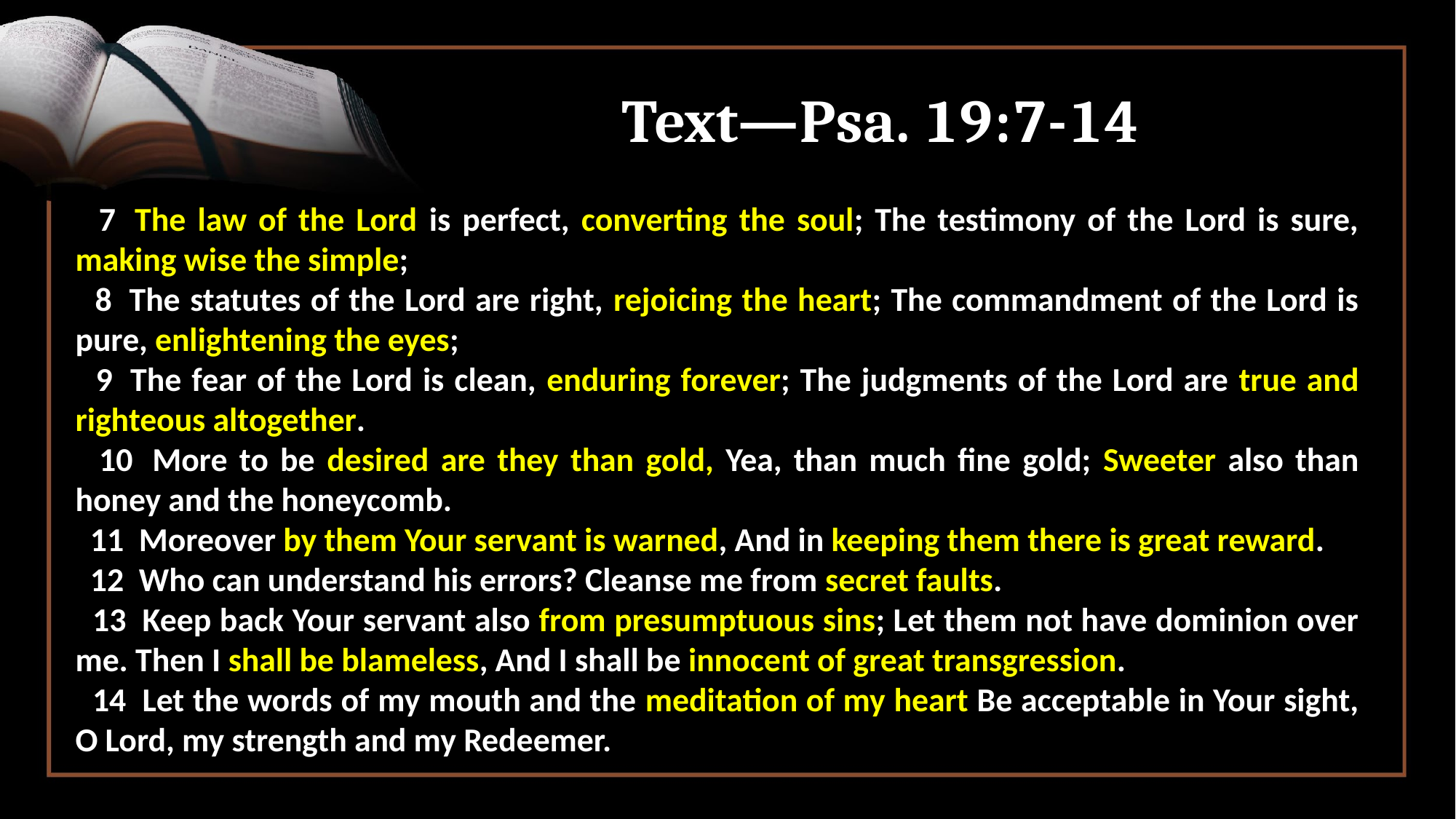

# Text—Psa. 19:7-14
  7  The law of the Lord is perfect, converting the soul; The testimony of the Lord is sure, making wise the simple;
  8  The statutes of the Lord are right, rejoicing the heart; The commandment of the Lord is pure, enlightening the eyes;
  9  The fear of the Lord is clean, enduring forever; The judgments of the Lord are true and righteous altogether.
  10  More to be desired are they than gold, Yea, than much fine gold; Sweeter also than honey and the honeycomb.
  11  Moreover by them Your servant is warned, And in keeping them there is great reward.
  12  Who can understand his errors? Cleanse me from secret faults.
  13  Keep back Your servant also from presumptuous sins; Let them not have dominion over me. Then I shall be blameless, And I shall be innocent of great transgression.
  14  Let the words of my mouth and the meditation of my heart Be acceptable in Your sight, O Lord, my strength and my Redeemer.